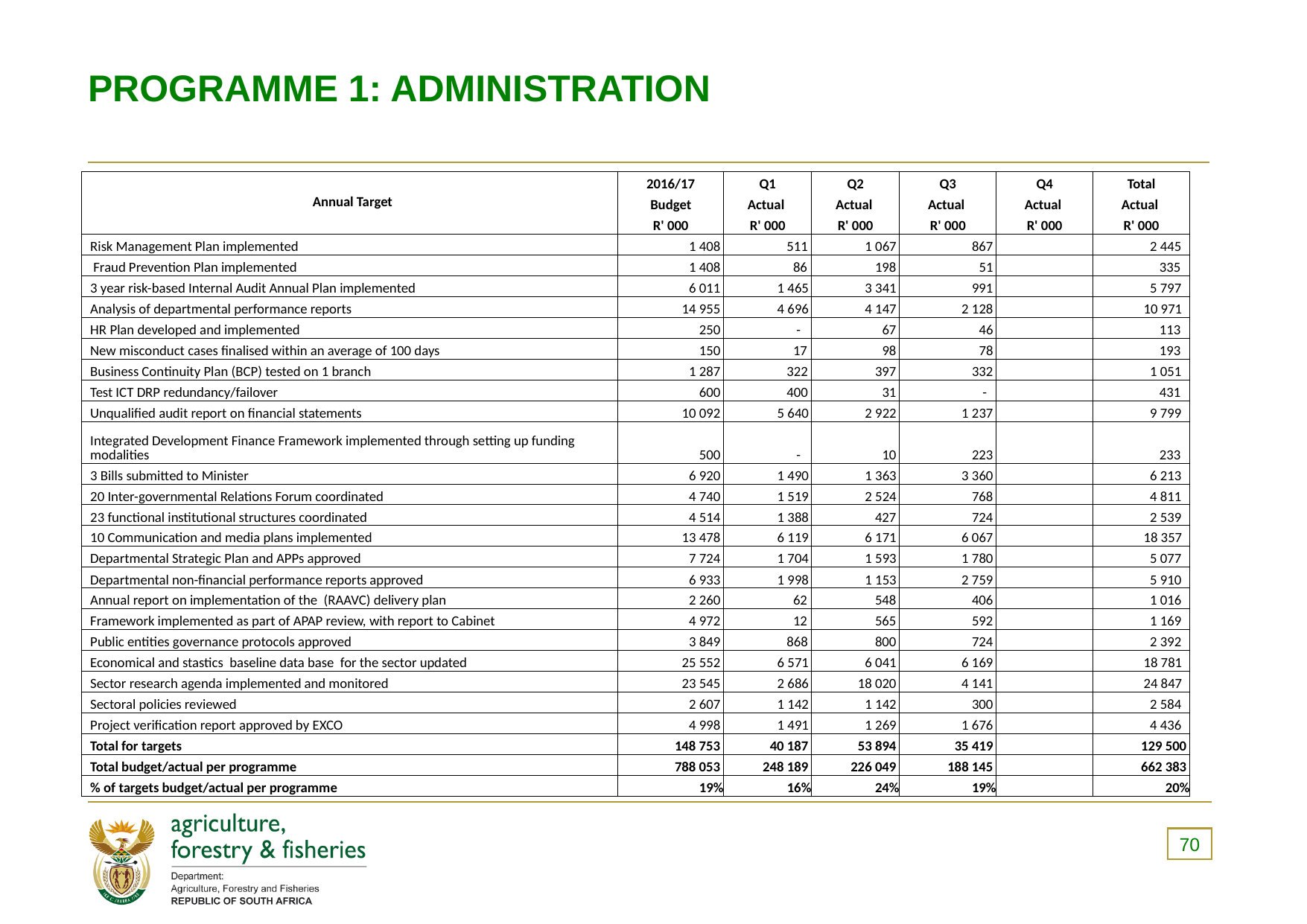

# PROGRAMME 1: ADMINISTRATION
|  | Annual Target | 2016/17 | Q1 | Q2 | Q3 | Q4 | Total |
| --- | --- | --- | --- | --- | --- | --- | --- |
|  |  | Budget | Actual | Actual | Actual | Actual | Actual |
|  |  | R' 000 | R' 000 | R' 000 | R' 000 | R' 000 | R' 000 |
|  | Risk Management Plan implemented | 1 408 | 511 | 1 067 | 867 |  | 2 445 |
|  | Fraud Prevention Plan implemented | 1 408 | 86 | 198 | 51 |  | 335 |
|  | 3 year risk-based Internal Audit Annual Plan implemented | 6 011 | 1 465 | 3 341 | 991 |  | 5 797 |
|  | Analysis of departmental performance reports | 14 955 | 4 696 | 4 147 | 2 128 |  | 10 971 |
|  | HR Plan developed and implemented | 250 | - | 67 | 46 |  | 113 |
|  | New misconduct cases finalised within an average of 100 days | 150 | 17 | 98 | 78 |  | 193 |
|  | Business Continuity Plan (BCP) tested on 1 branch | 1 287 | 322 | 397 | 332 |  | 1 051 |
|  | Test ICT DRP redundancy/failover | 600 | 400 | 31 | - |  | 431 |
|  | Unqualified audit report on financial statements | 10 092 | 5 640 | 2 922 | 1 237 |  | 9 799 |
|  | Integrated Development Finance Framework implemented through setting up funding modalities | 500 | - | 10 | 223 |  | 233 |
|  | 3 Bills submitted to Minister | 6 920 | 1 490 | 1 363 | 3 360 |  | 6 213 |
|  | 20 Inter-governmental Relations Forum coordinated | 4 740 | 1 519 | 2 524 | 768 |  | 4 811 |
|  | 23 functional institutional structures coordinated | 4 514 | 1 388 | 427 | 724 |  | 2 539 |
|  | 10 Communication and media plans implemented | 13 478 | 6 119 | 6 171 | 6 067 |  | 18 357 |
|  | Departmental Strategic Plan and APPs approved | 7 724 | 1 704 | 1 593 | 1 780 |  | 5 077 |
|  | Departmental non-financial performance reports approved | 6 933 | 1 998 | 1 153 | 2 759 |  | 5 910 |
|  | Annual report on implementation of the (RAAVC) delivery plan | 2 260 | 62 | 548 | 406 |  | 1 016 |
|  | Framework implemented as part of APAP review, with report to Cabinet | 4 972 | 12 | 565 | 592 |  | 1 169 |
|  | Public entities governance protocols approved | 3 849 | 868 | 800 | 724 |  | 2 392 |
|  | Economical and stastics baseline data base for the sector updated | 25 552 | 6 571 | 6 041 | 6 169 |  | 18 781 |
|  | Sector research agenda implemented and monitored | 23 545 | 2 686 | 18 020 | 4 141 |  | 24 847 |
|  | Sectoral policies reviewed | 2 607 | 1 142 | 1 142 | 300 |  | 2 584 |
|  | Project verification report approved by EXCO | 4 998 | 1 491 | 1 269 | 1 676 |  | 4 436 |
|  | Total for targets | 148 753 | 40 187 | 53 894 | 35 419 |  | 129 500 |
|  | Total budget/actual per programme | 788 053 | 248 189 | 226 049 | 188 145 |  | 662 383 |
|  | % of targets budget/actual per programme | 19% | 16% | 24% | 19% |  | 20% |
70